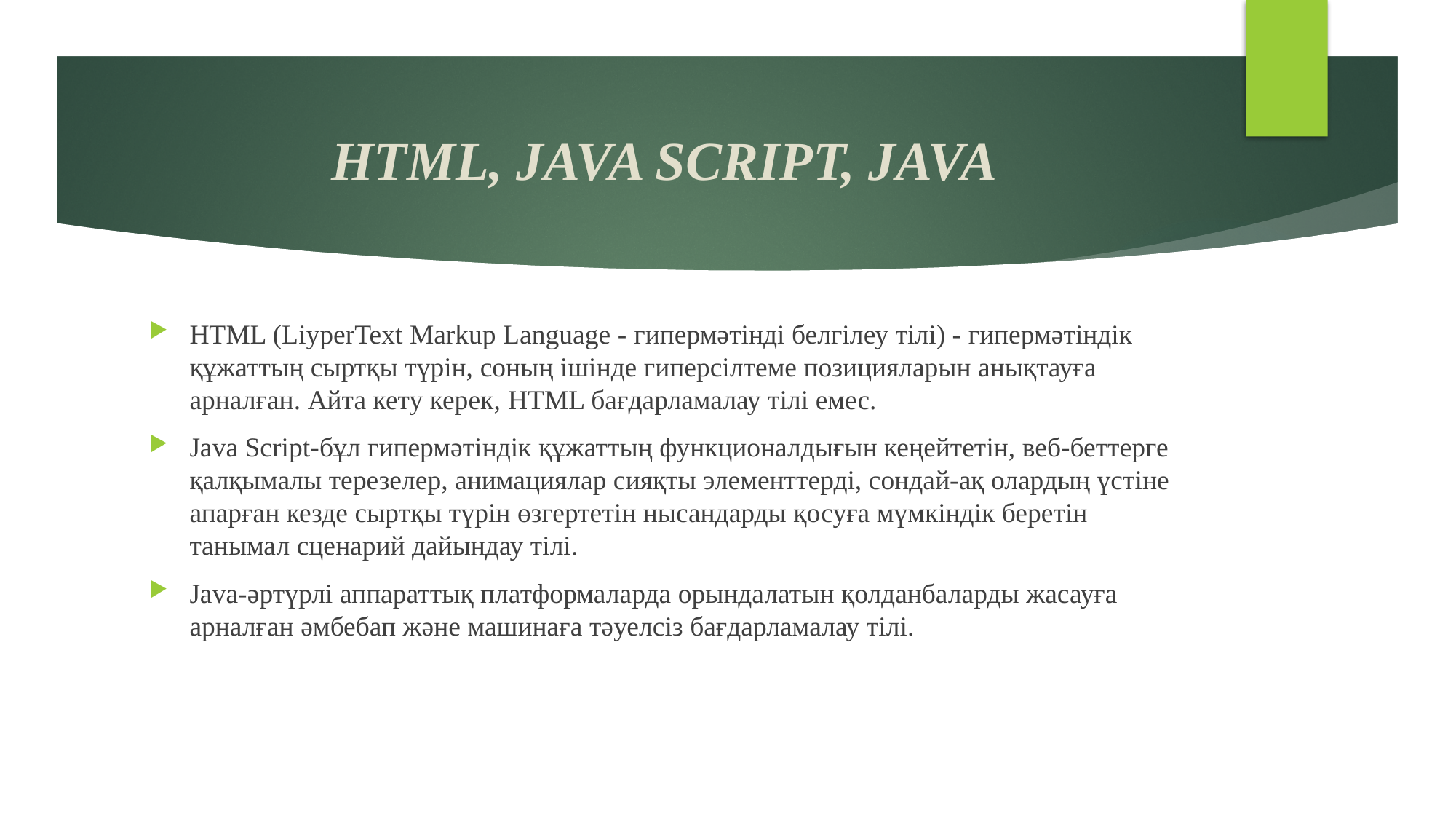

# HTML, JAVA SCRIPT, JAVA
HTML (LiyperText Markup Language - гипермәтінді белгілеу тілі) - гипермәтіндік құжаттың сыртқы түрін, соның ішінде гиперсілтеме позицияларын анықтауға арналған. Айта кету керек, HTML бағдарламалау тілі емес.
Java Script-бұл гипермәтіндік құжаттың функционалдығын кеңейтетін, веб-беттерге қалқымалы терезелер, анимациялар сияқты элементтерді, сондай-ақ олардың үстіне апарған кезде сыртқы түрін өзгертетін нысандарды қосуға мүмкіндік беретін танымал сценарий дайындау тілі.
Java-әртүрлі аппараттық платформаларда орындалатын қолданбаларды жасауға арналған әмбебап және машинаға тәуелсіз бағдарламалау тілі.